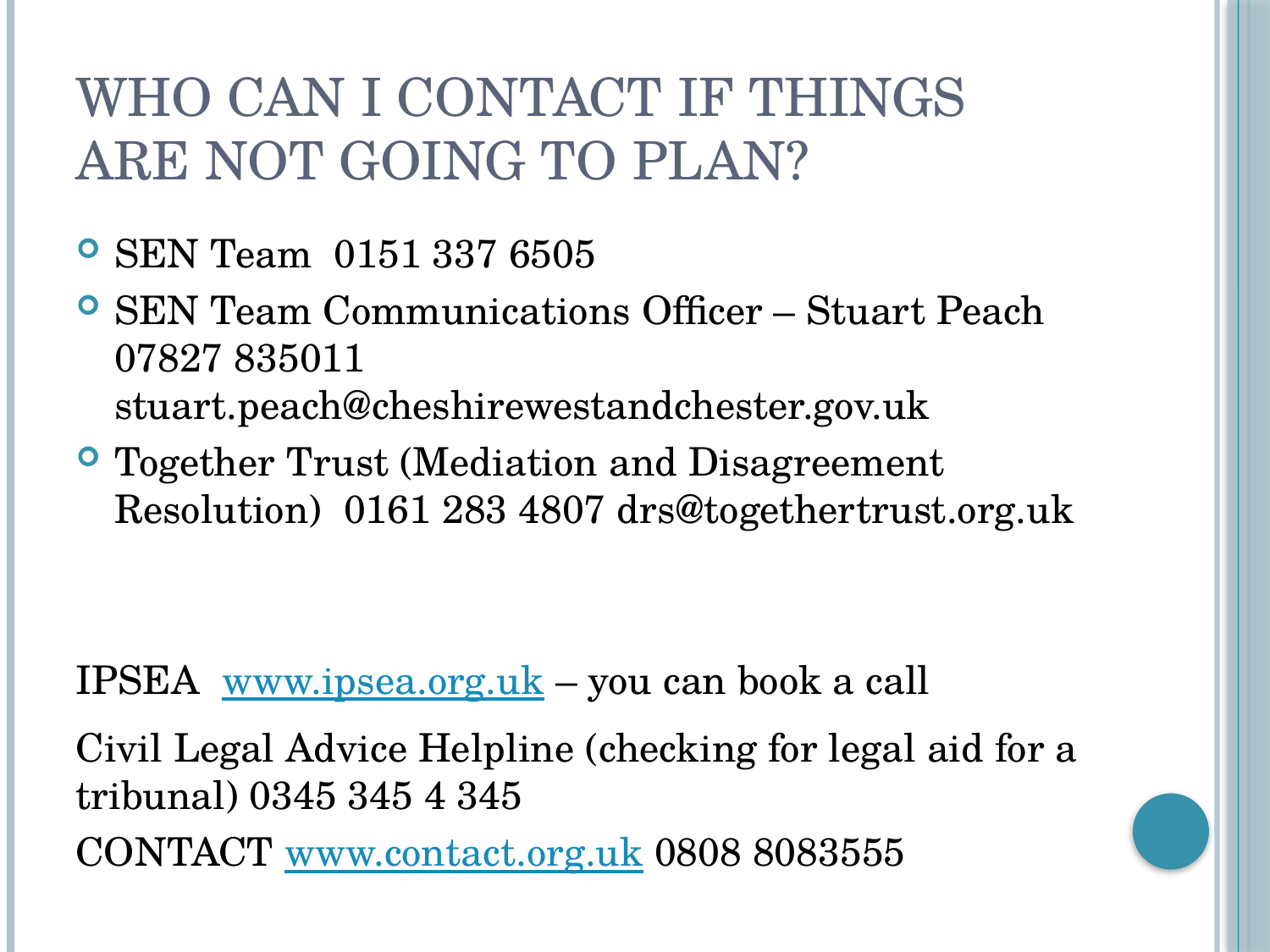

# Who can I contact if things are not going to plan?
SEN Team  0151 337 6505
SEN Team Communications Officer – Stuart Peach 07827 835011  stuart.peach@cheshirewestandchester.gov.uk
Together Trust (Mediation and Disagreement Resolution)  0161 283 4807 drs@togethertrust.org.uk

IPSEA  www.ipsea.org.uk – you can book a call
Civil Legal Advice Helpline (checking for legal aid for a tribunal) 0345 345 4 345
CONTACT www.contact.org.uk 0808 8083555